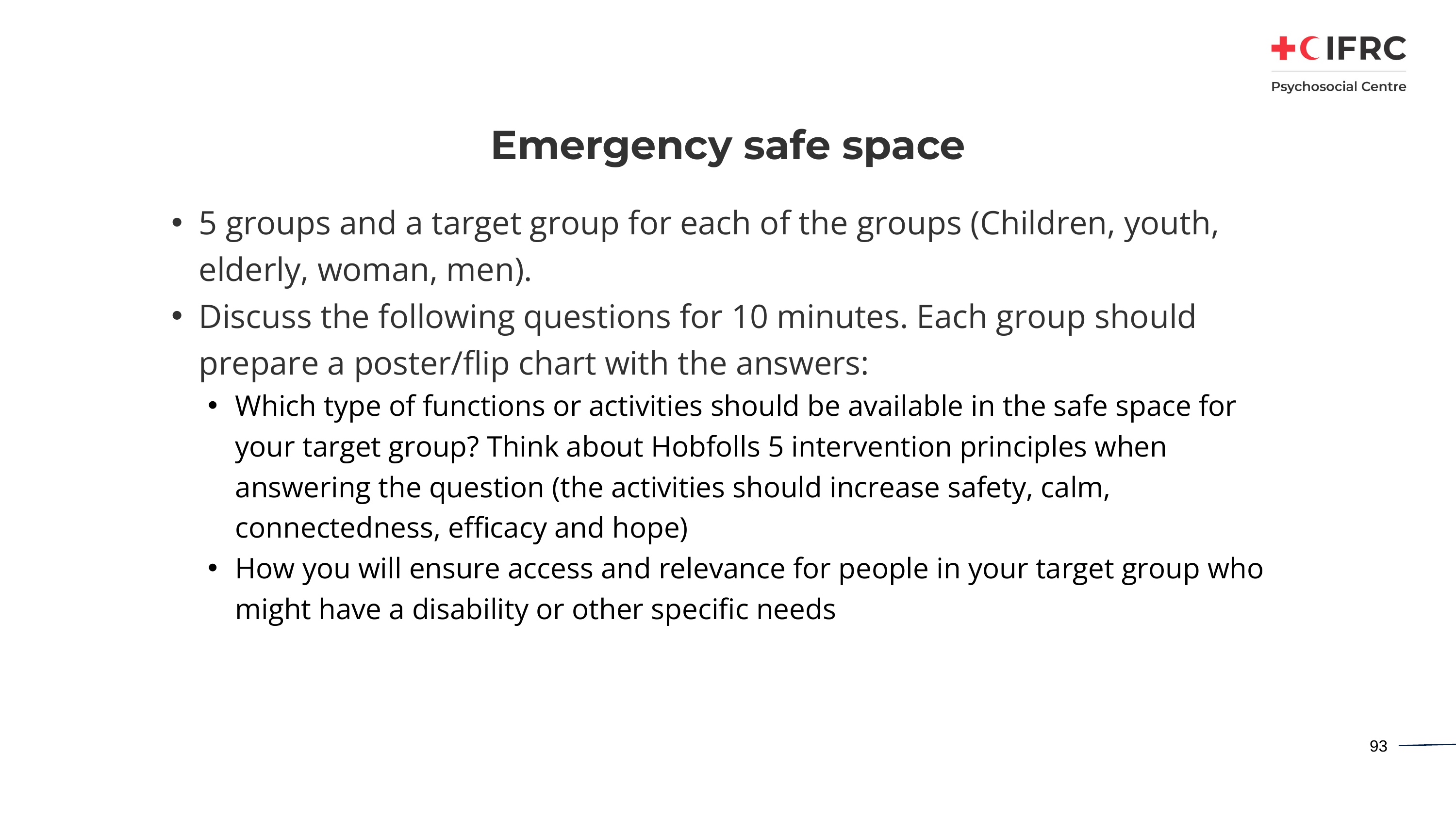

# Emergency safe space
5 groups and a target group for each of the groups (Children, youth, elderly, woman, men).
Discuss the following questions for 10 minutes. Each group should prepare a poster/flip chart with the answers:
Which type of functions or activities should be available in the safe space for your target group? Think about Hobfolls 5 intervention principles when answering the question (the activities should increase safety, calm, connectedness, efficacy and hope)
How you will ensure access and relevance for people in your target group who might have a disability or other specific needs